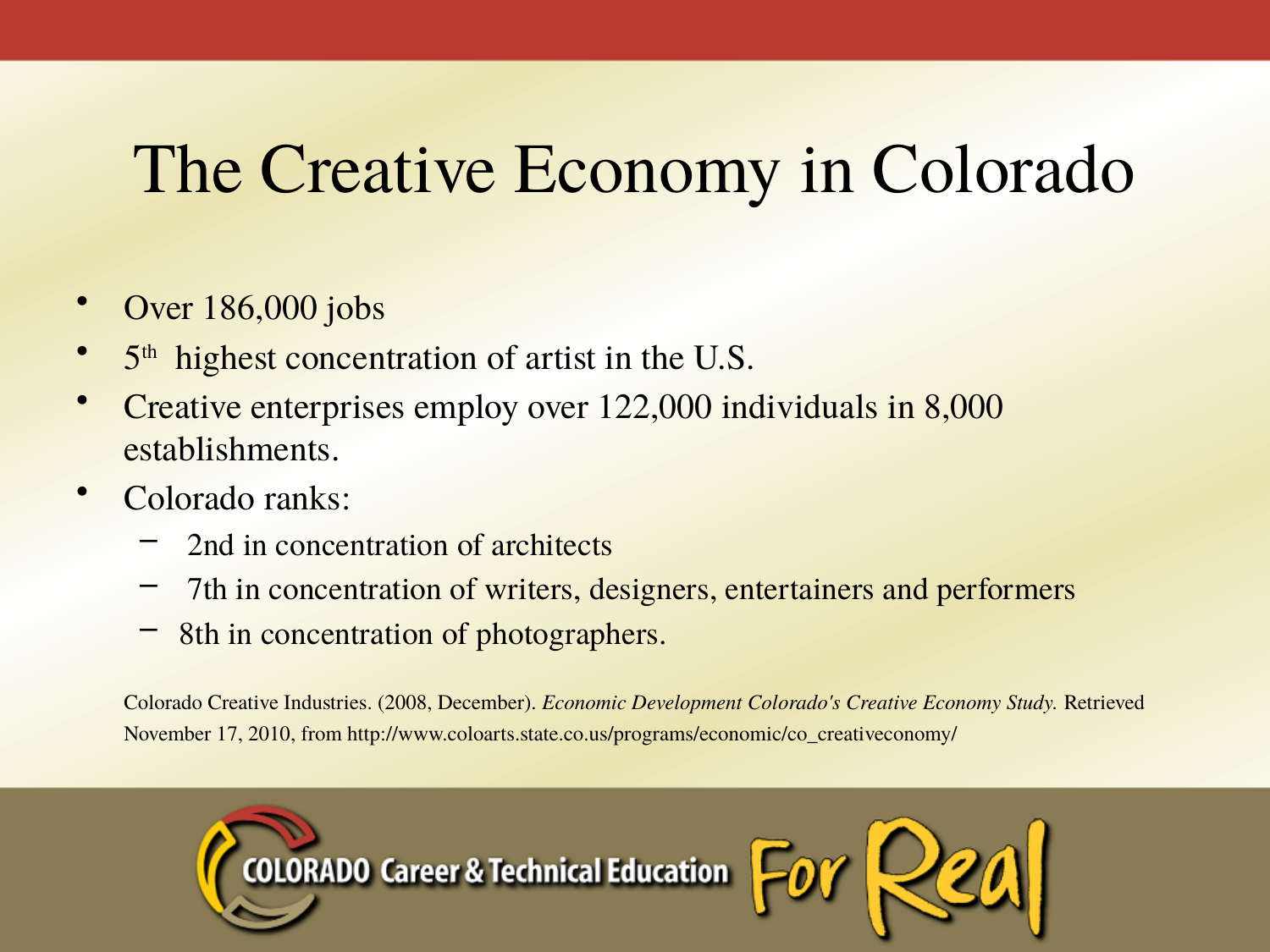

# The Creative Economy in Colorado
Over 186,000 jobs
5th  highest concentration of artist in the U.S.
Creative enterprises employ over 122,000 individuals in 8,000 establishments.
Colorado ranks:
 2nd in concentration of architects
 7th in concentration of writers, designers, entertainers and performers
8th in concentration of photographers.
	Colorado Creative Industries. (2008, December). Economic Development Colorado's Creative Economy Study. Retrieved November 17, 2010, from http://www.coloarts.state.co.us/programs/economic/co_creativeconomy/